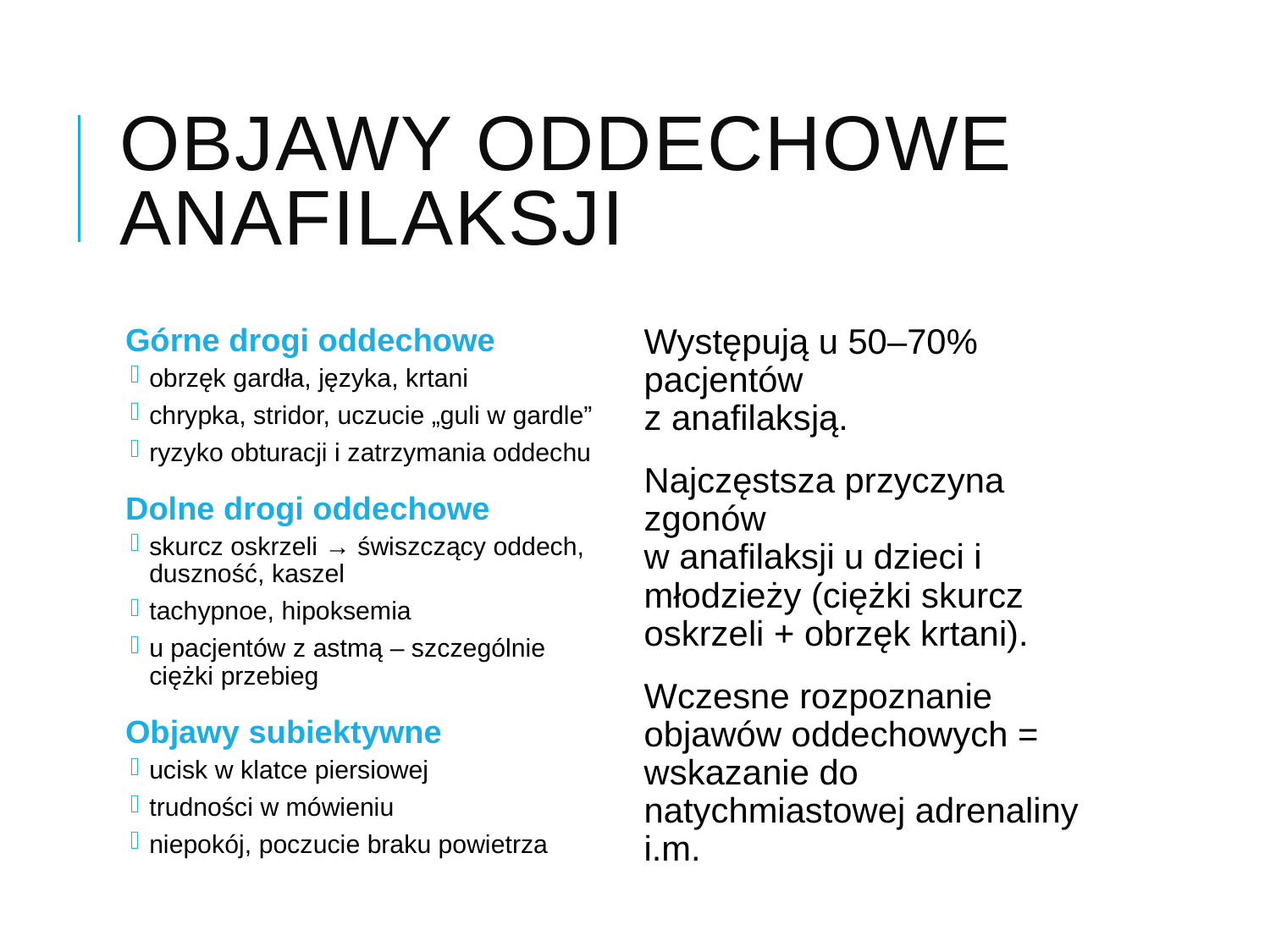

# Objawy oddechowe anafilaksji
Górne drogi oddechowe
obrzęk gardła, języka, krtani
chrypka, stridor, uczucie „guli w gardle”
ryzyko obturacji i zatrzymania oddechu
Dolne drogi oddechowe
skurcz oskrzeli → świszczący oddech, duszność, kaszel
tachypnoe, hipoksemia
u pacjentów z astmą – szczególnie ciężki przebieg
Objawy subiektywne
ucisk w klatce piersiowej
trudności w mówieniu
niepokój, poczucie braku powietrza

Występują u 50–70% pacjentów
z anafilaksją.
Najczęstsza przyczyna zgonów
w anafilaksji u dzieci i młodzieży (ciężki skurcz oskrzeli + obrzęk krtani).
Wczesne rozpoznanie objawów oddechowych = wskazanie do natychmiastowej adrenaliny i.m.